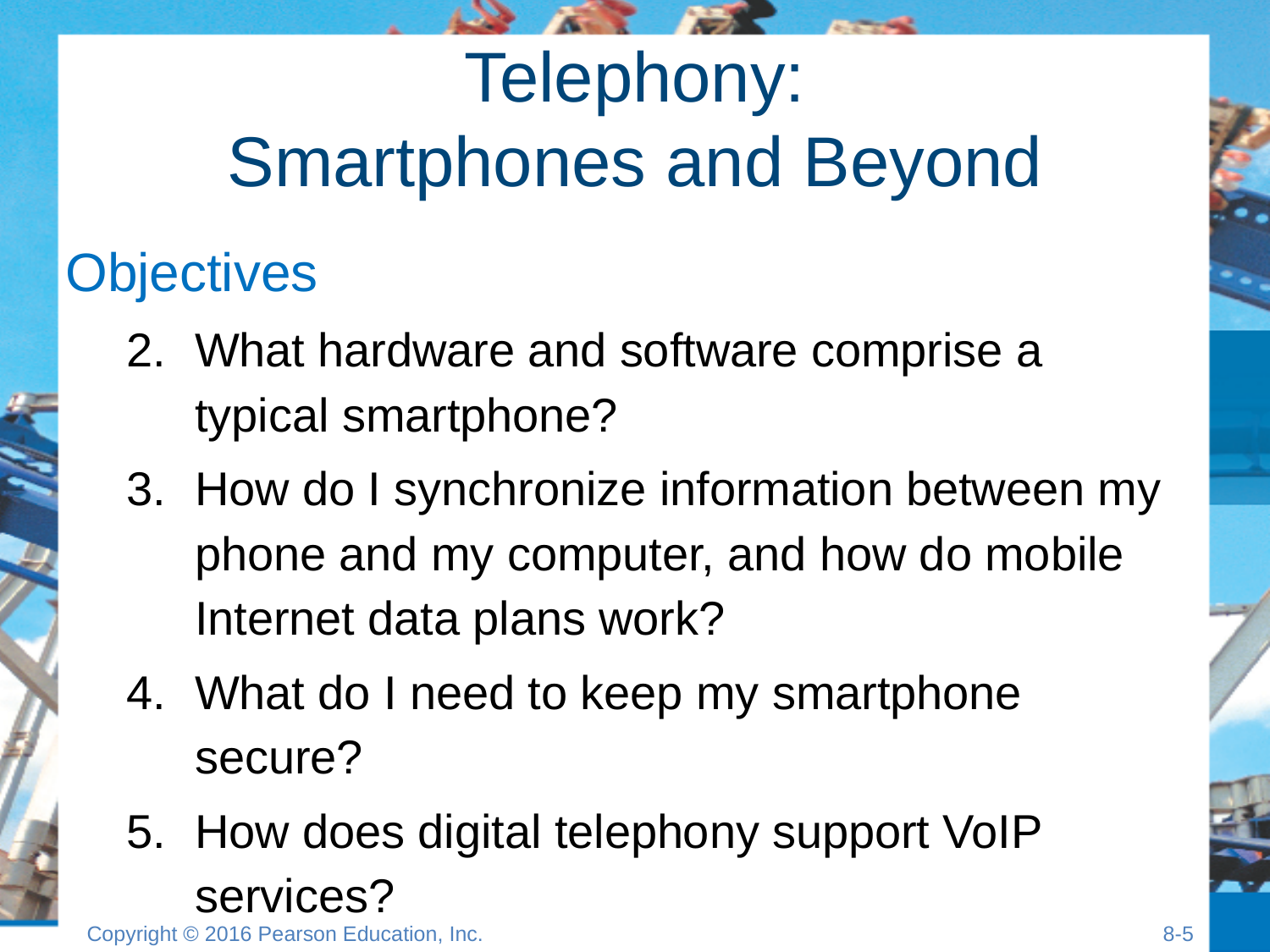

# Telephony: Smartphones and Beyond
Objectives
What hardware and software comprise a typical smartphone?
How do I synchronize information between my phone and my computer, and how do mobile Internet data plans work?
What do I need to keep my smartphone secure?
How does digital telephony support VoIP services?
Copyright © 2016 Pearson Education, Inc.
8-5